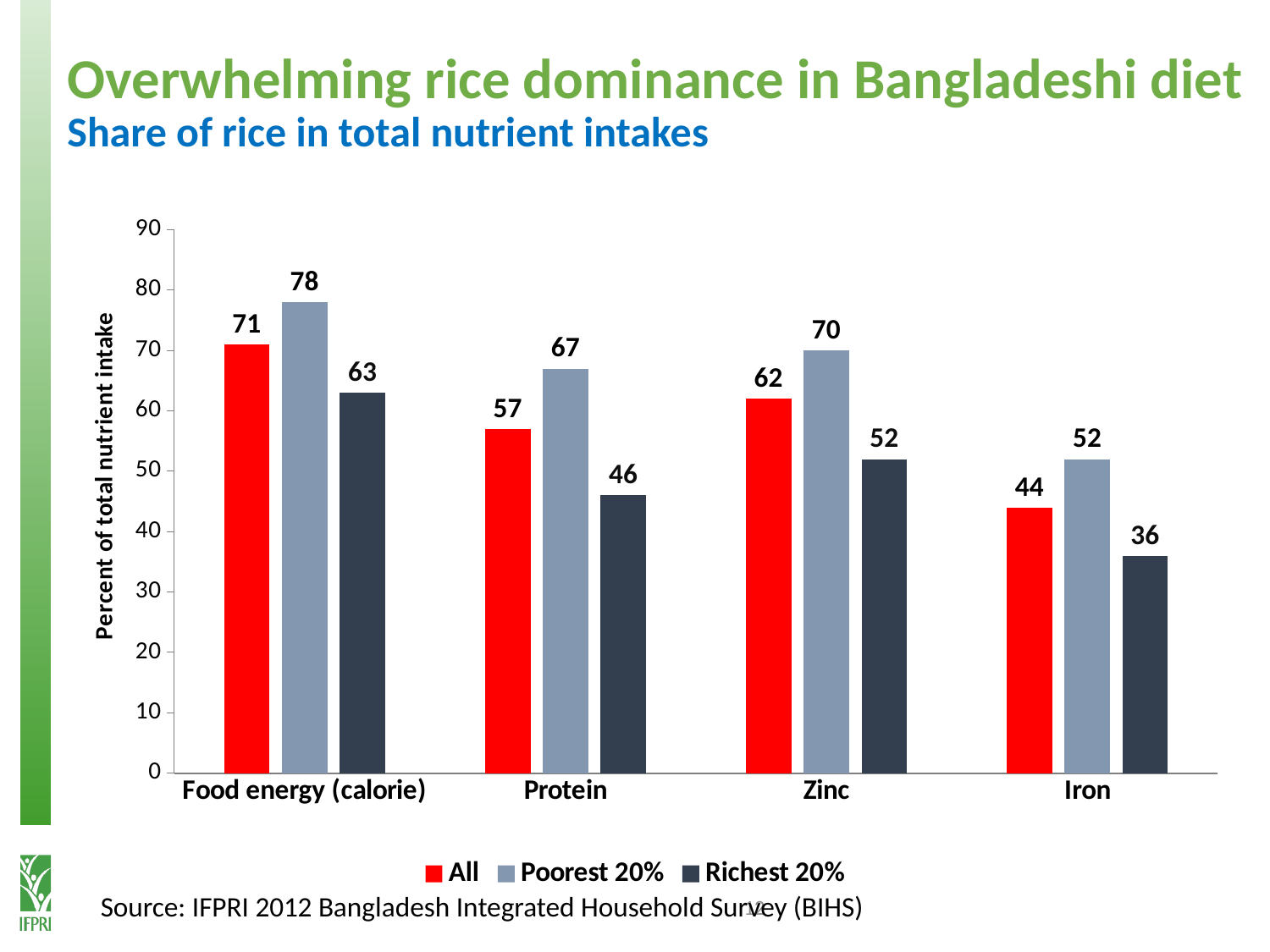

# Overwhelming rice dominance in Bangladeshi diet Share of rice in total nutrient intakes

### Chart

| Category | All | Poorest 20% | Richest 20% |
|---|---|---|---|
| Food energy (calorie) | 71.0 | 78.0 | 63.0 |
| Protein | 57.0 | 67.0 | 46.0 |
| Zinc | 62.0 | 70.0 | 52.0 |
| Iron | 44.0 | 52.0 | 36.0 |
12
Source: IFPRI 2012 Bangladesh Integrated Household Survey (BIHS)